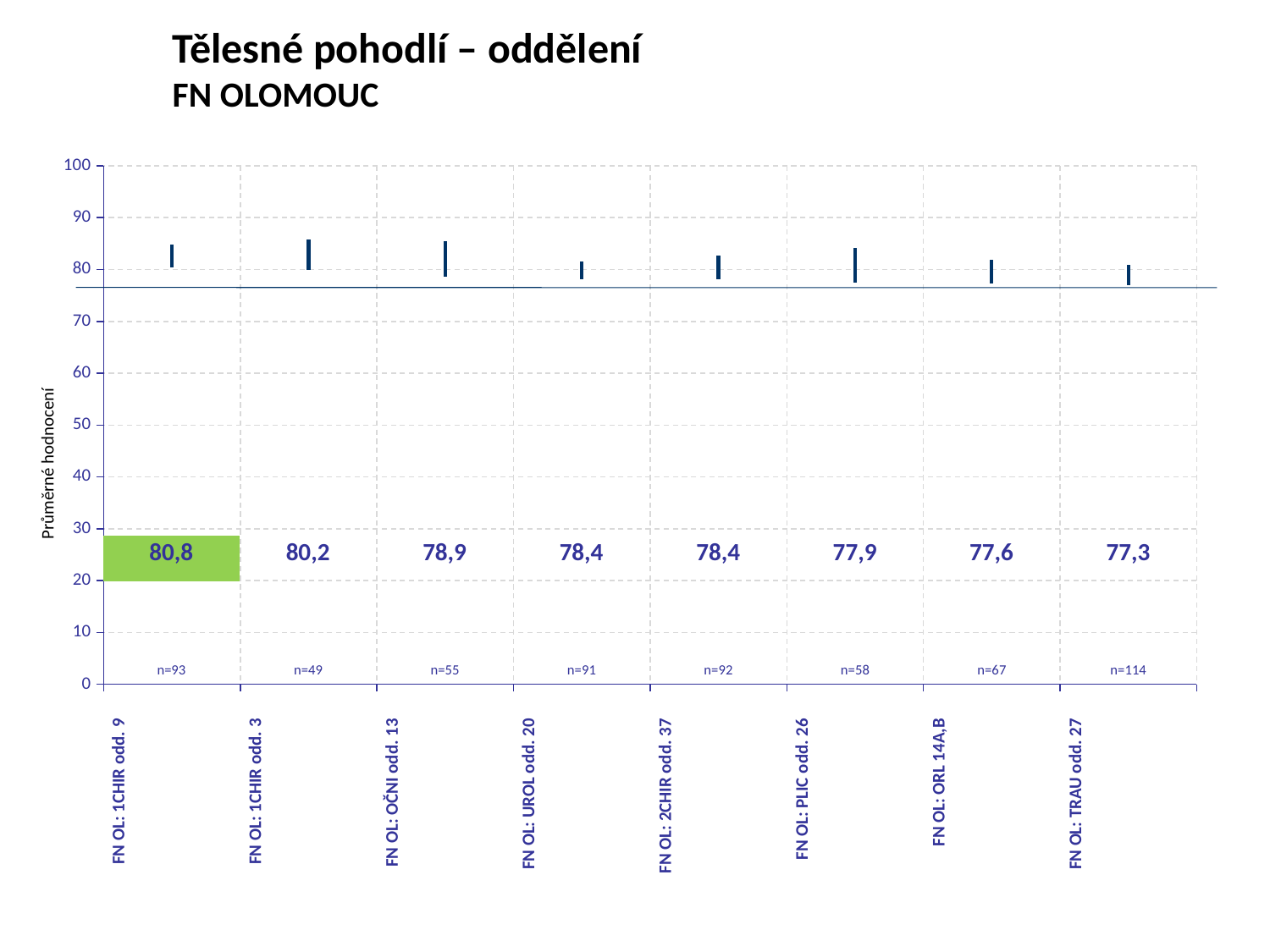

Tělesné pohodlí – oddělení
FN OLOMOUC

[unsupported chart]

Průměrné hodnocení
| 80,8 | 80,2 | 78,9 | 78,4 | 78,4 | 77,9 | 77,6 | 77,3 |
| --- | --- | --- | --- | --- | --- | --- | --- |
| n=93 | n=49 | n=55 | n=91 | n=92 | n=58 | n=67 | n=114 |
| --- | --- | --- | --- | --- | --- | --- | --- |
| FN OL: 1CHIR odd. 9 | FN OL: 1CHIR odd. 3 | FN OL: OČNI odd. 13 | FN OL: UROL odd. 20 | FN OL: 2CHIR odd. 37 | FN OL: PLIC odd. 26 | FN OL: ORL 14A,B | FN OL: TRAU odd. 27 |
| --- | --- | --- | --- | --- | --- | --- | --- |